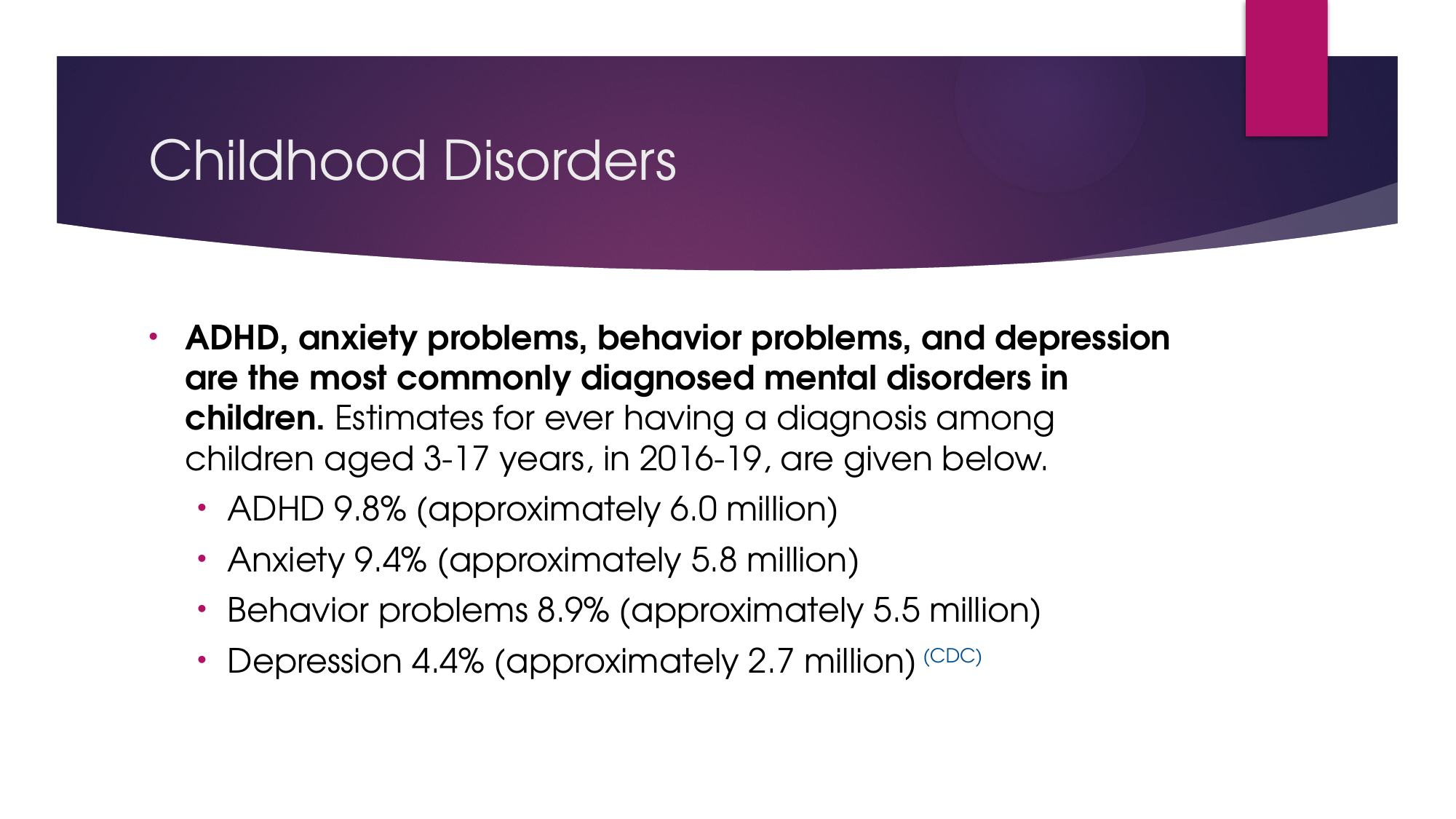

# Childhood Disorders
ADHD, anxiety problems, behavior problems, and depression are the most commonly diagnosed mental disorders in children. Estimates for ever having a diagnosis among children aged 3-17 years, in 2016-19, are given below.
ADHD 9.8% (approximately 6.0 million)
Anxiety 9.4% (approximately 5.8 million)
Behavior problems 8.9% (approximately 5.5 million)
Depression 4.4% (approximately 2.7 million) (CDC)